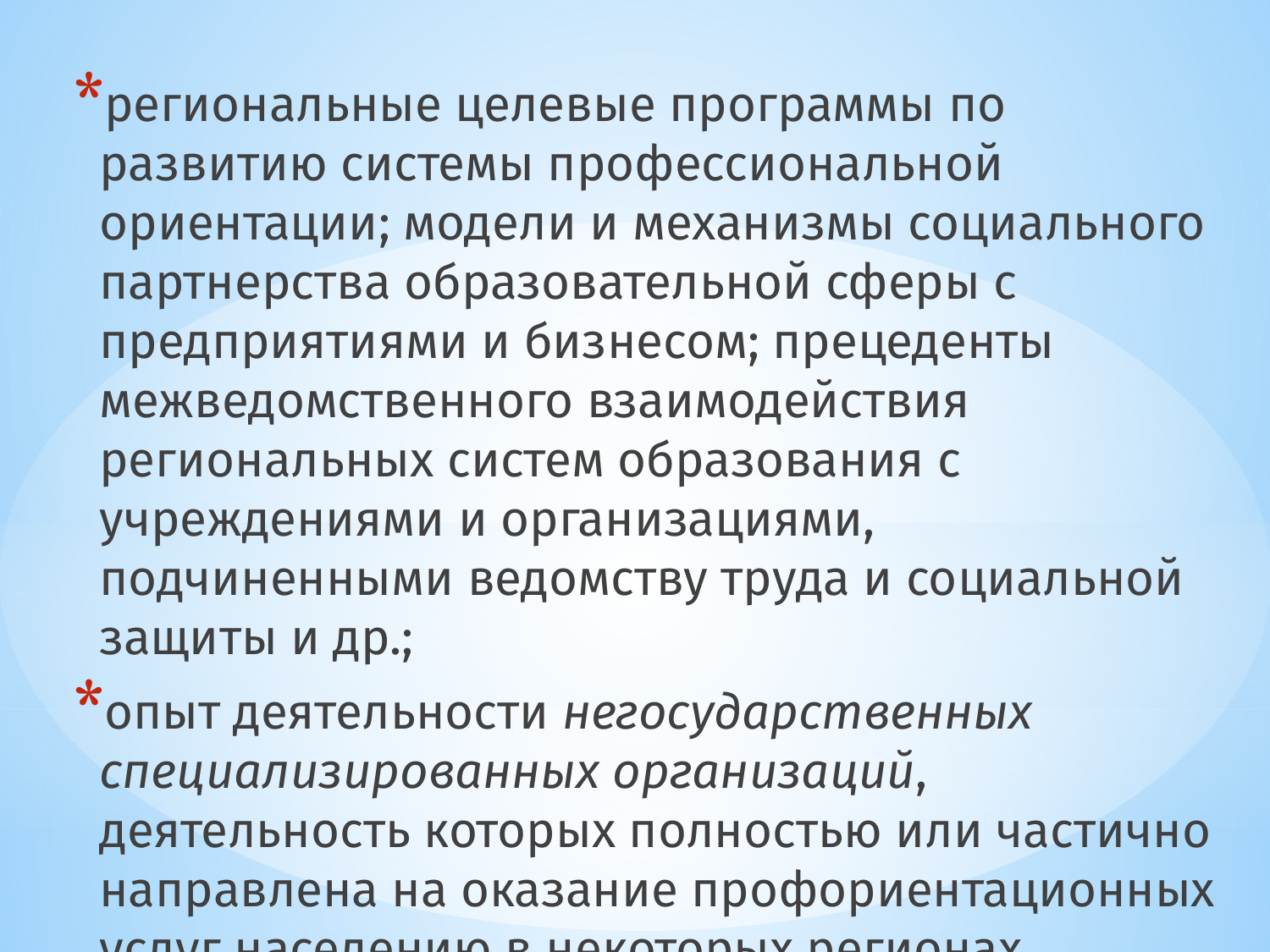

региональные целевые программы по развитию системы профессиональной ориентации; модели и механизмы социального партнерства образовательной сферы с предприятиями и бизнесом; прецеденты межведомственного взаимодействия региональных систем образования с учреждениями и организациями, подчиненными ведомству труда и социальной защиты и др.;
опыт деятельности негосударственных специализированных организаций, деятельность которых полностью или частично направлена на оказание профориентационных услуг населению в некоторых регионах.